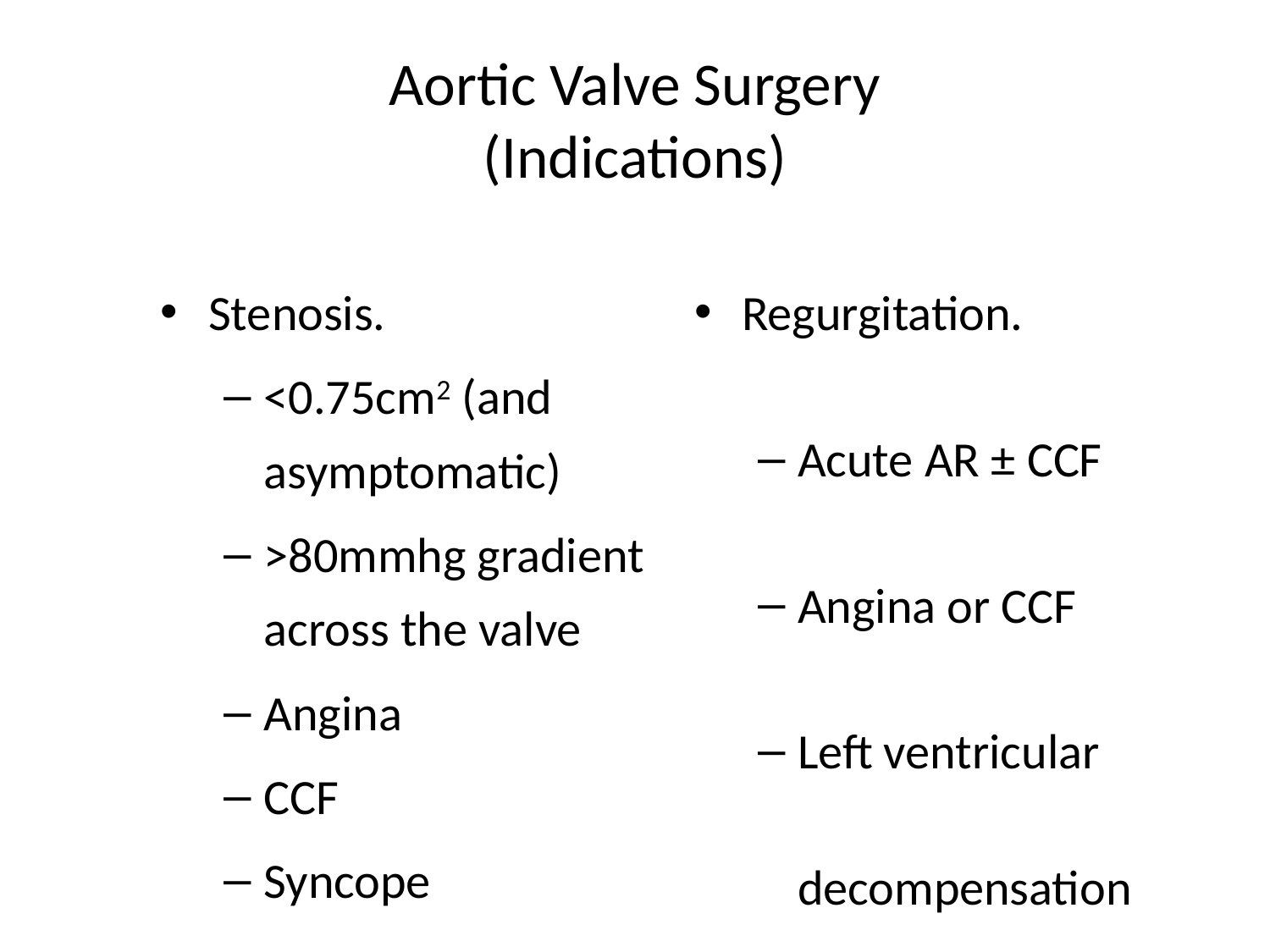

# Aortic Valve Surgery (Indications)
Stenosis.
<0.75cm2 (and asymptomatic)
>80mmhg gradient across the valve
Angina
CCF
Syncope
Regurgitation.
Acute AR ± CCF
Angina or CCF
Left ventricular decompensation